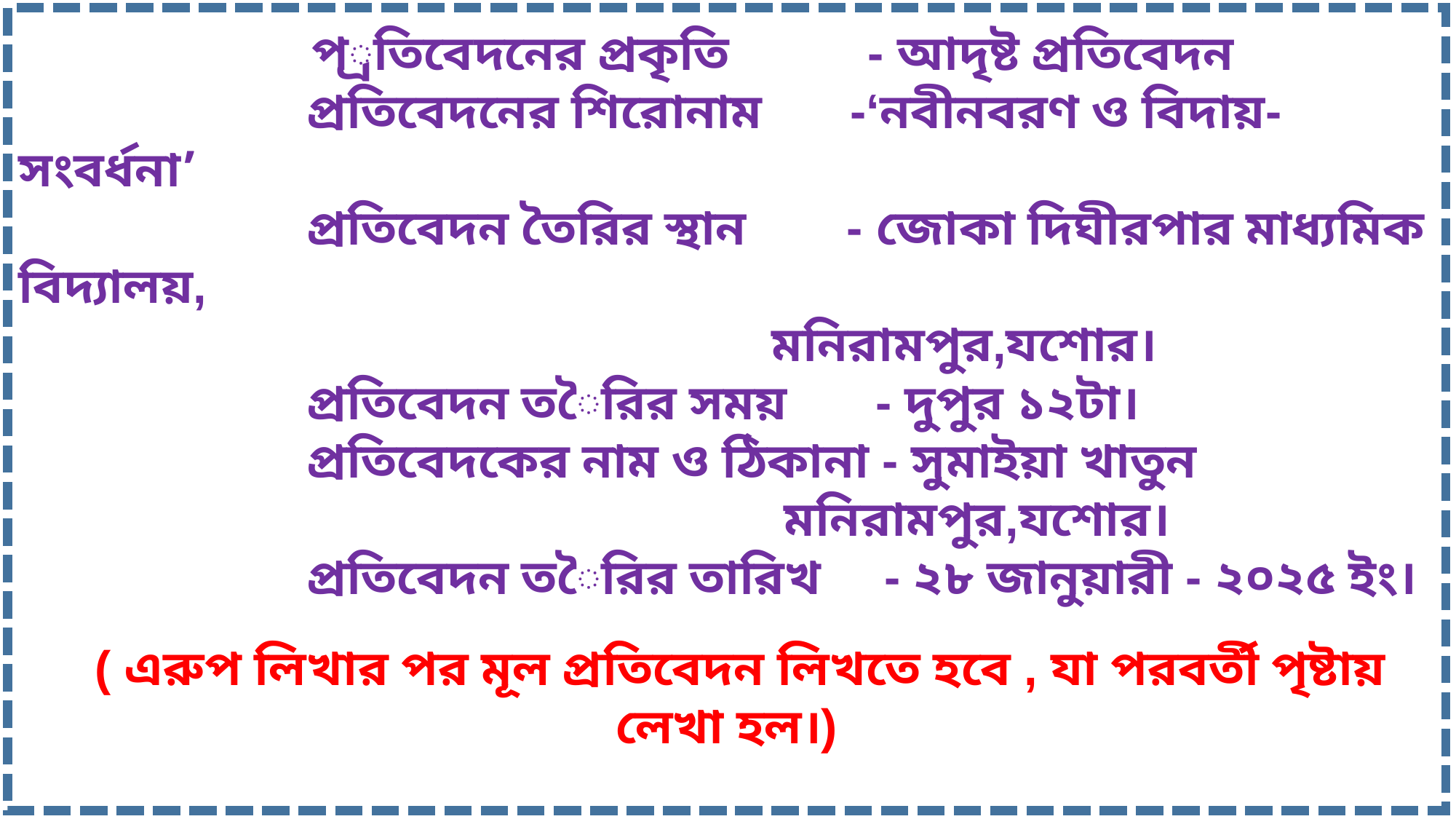

প্রতিবেদনের প্রকৃতি           - আদৃষ্ট প্রতিবেদন
                       প্রতিবেদনের শিরোনাম       -‘নবীনবরণ ও বিদায়-সংবর্ধনা’
                       প্রতিবেদন তৈরির স্থান        - জোকা দিঘীরপার মাধ্যমিক বিদ্যালয়,
                                                            মনিরামপুর,যশোর।
                       প্রতিবেদন তৈরির সময়       - দুপুর ১২টা।
                       প্রতিবেদকের নাম ও ঠিকানা - সুমাইয়া খাতুন
                                                             মনিরামপুর,যশোর।
                       প্রতিবেদন তৈরির তারিখ     - ২৮ জানুয়ারী - ২০২৫ ইং।

  ( এরুপ লিখার পর মূল প্রতিবেদন লিখতে হবে , যা পরবর্তী পৃষ্টায় লেখা হল।)